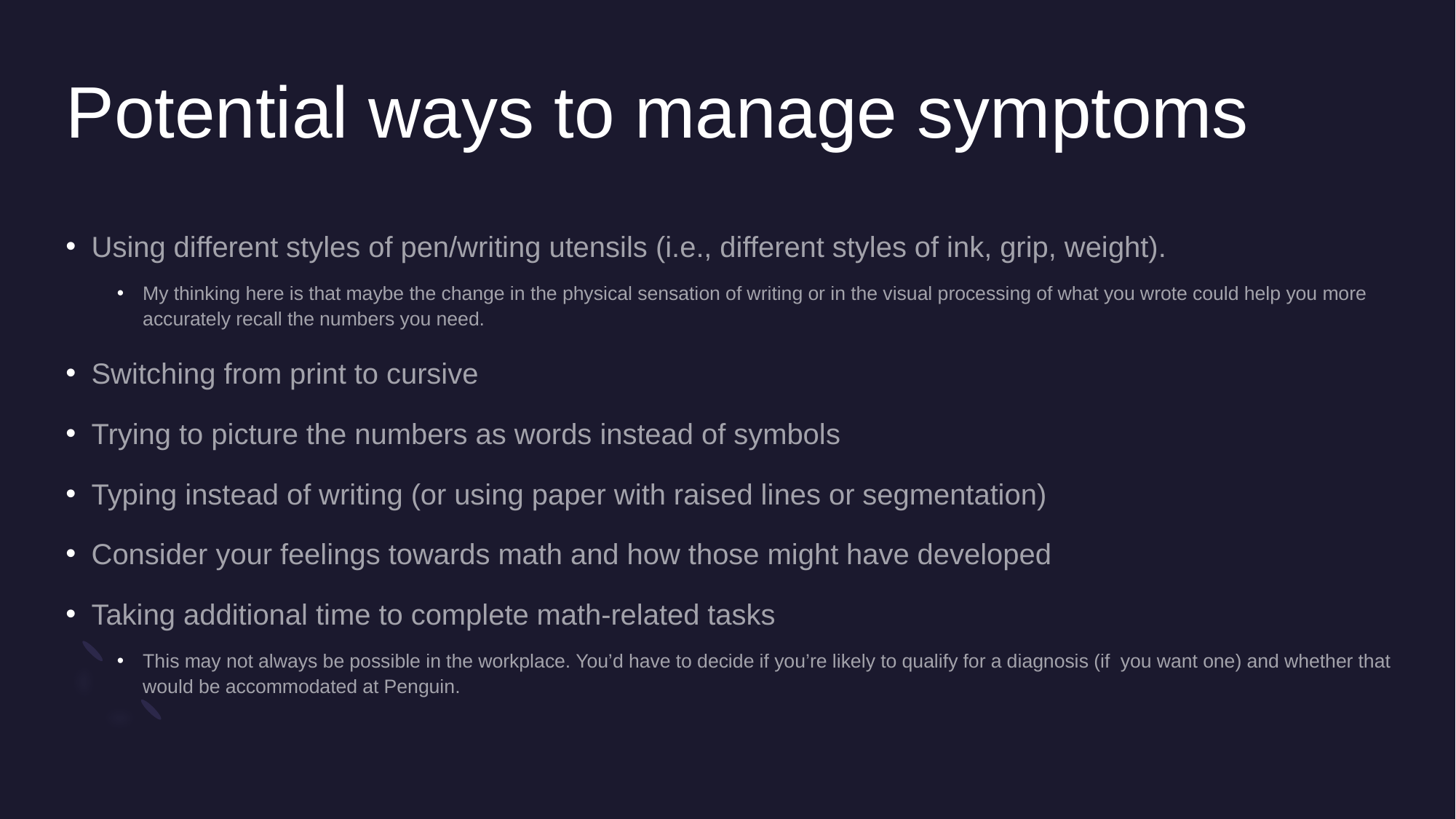

# Potential ways to manage symptoms
Using different styles of pen/writing utensils (i.e., different styles of ink, grip, weight).
My thinking here is that maybe the change in the physical sensation of writing or in the visual processing of what you wrote could help you more accurately recall the numbers you need.
Switching from print to cursive
Trying to picture the numbers as words instead of symbols
Typing instead of writing (or using paper with raised lines or segmentation)
Consider your feelings towards math and how those might have developed
Taking additional time to complete math-related tasks
This may not always be possible in the workplace. You’d have to decide if you’re likely to qualify for a diagnosis (if  you want one) and whether that would be accommodated at Penguin.